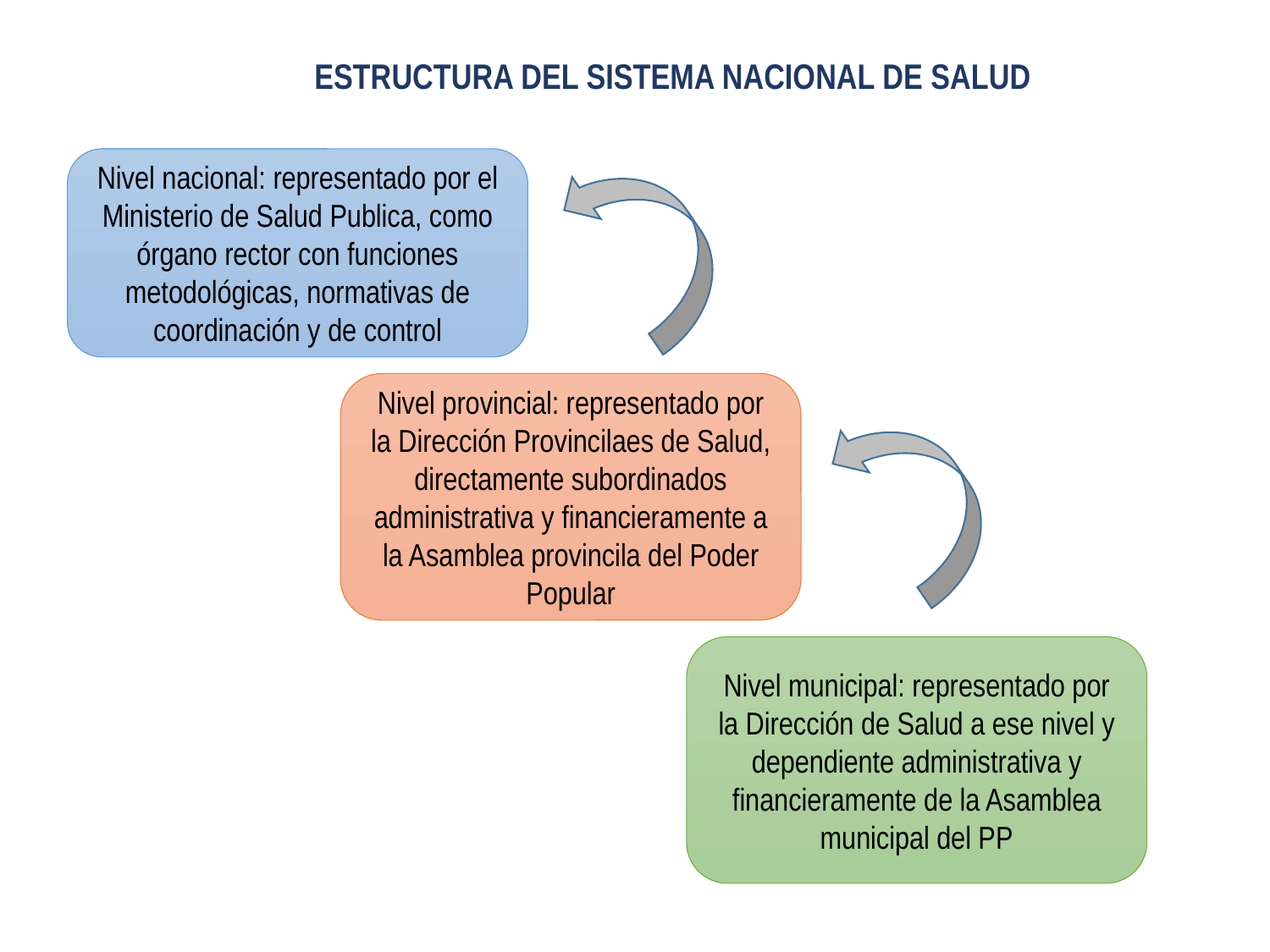

ESTRUCTURA DEL SISTEMA NACIONAL DE SALUD
Nivel nacional: representado por el Ministerio de Salud Publica, como órgano rector con funciones metodológicas, normativas de coordinación y de control

Nivel provincial: representado por la Dirección Provincilaes de Salud, directamente subordinados administrativa y financieramente a la Asamblea provincila del Poder Popular

Nivel municipal: representado por la Dirección de Salud a ese nivel y dependiente administrativa y financieramente de la Asamblea municipal del PP